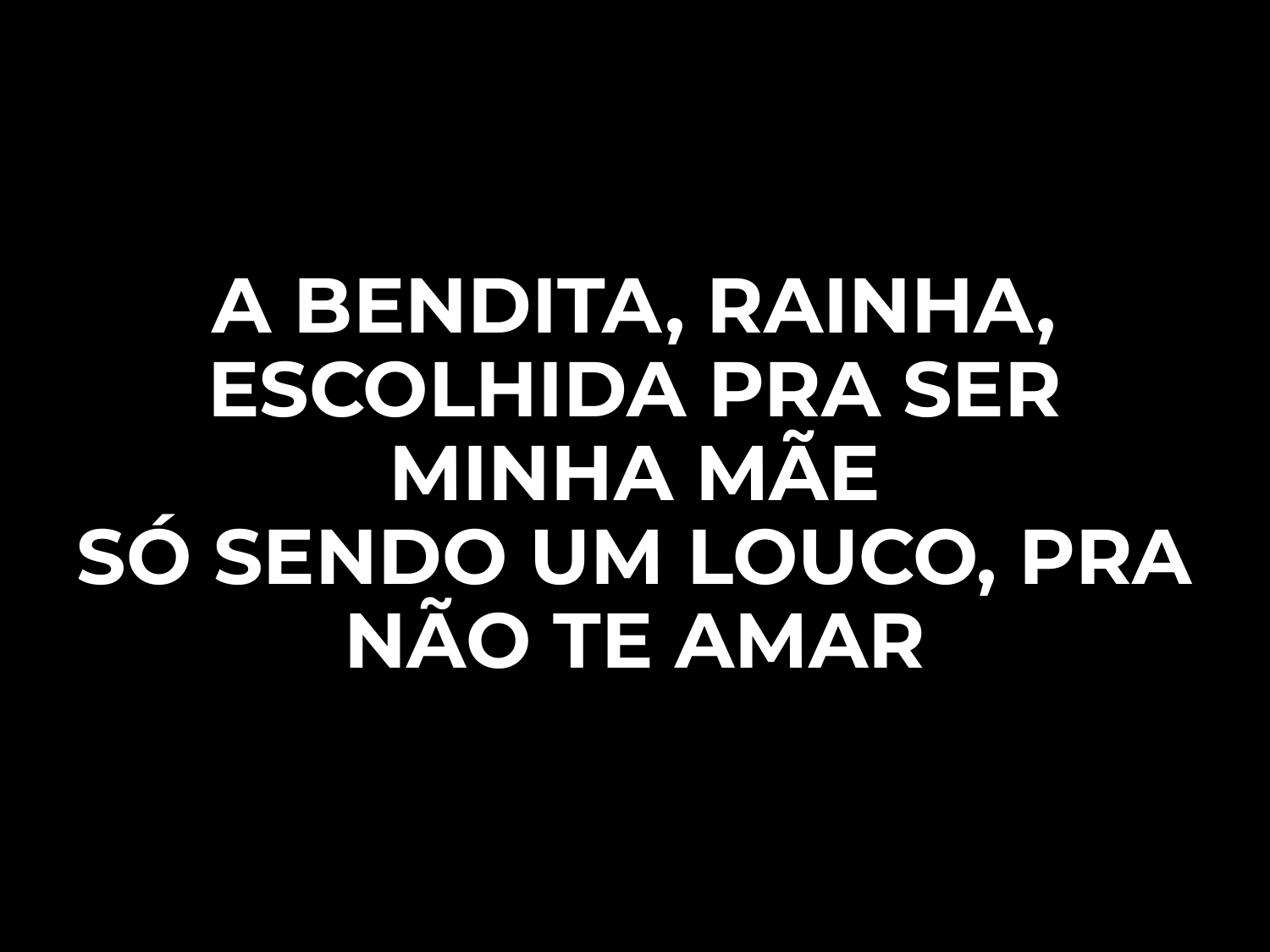

A BENDITA, RAINHA, ESCOLHIDA PRA SER MINHA MÃE
SÓ SENDO UM LOUCO, PRA NÃO TE AMAR